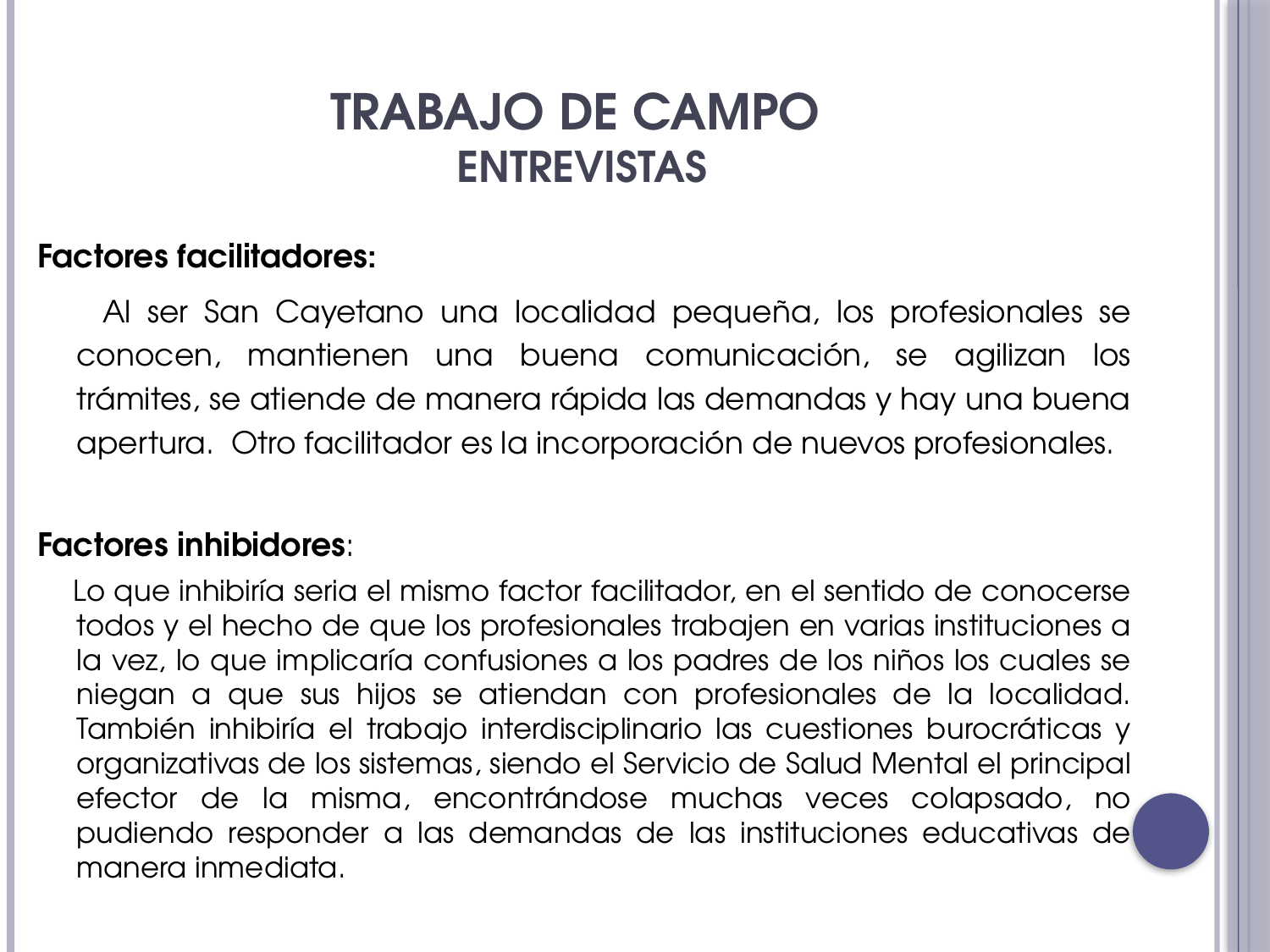

# Trabajo de campo Entrevistas
Factores facilitadores:
    Al ser San Cayetano una localidad pequeña, los profesionales se conocen, mantienen una buena comunicación, se agilizan los trámites, se atiende de manera rápida las demandas y hay una buena apertura.  Otro facilitador es la incorporación de nuevos profesionales.

Factores inhibidores:
    Lo que inhibiría seria el mismo factor facilitador, en el sentido de conocerse todos y el hecho de que los profesionales trabajen en varias instituciones a la vez, lo que implicaría confusiones a los padres de los niños los cuales se niegan a que sus hijos se atiendan con profesionales de la localidad. También inhibiría el trabajo interdisciplinario las cuestiones burocráticas y organizativas de los sistemas, siendo el Servicio de Salud Mental el principal efector de la misma, encontrándose muchas veces colapsado, no pudiendo responder a las demandas de las instituciones educativas de manera inmediata.